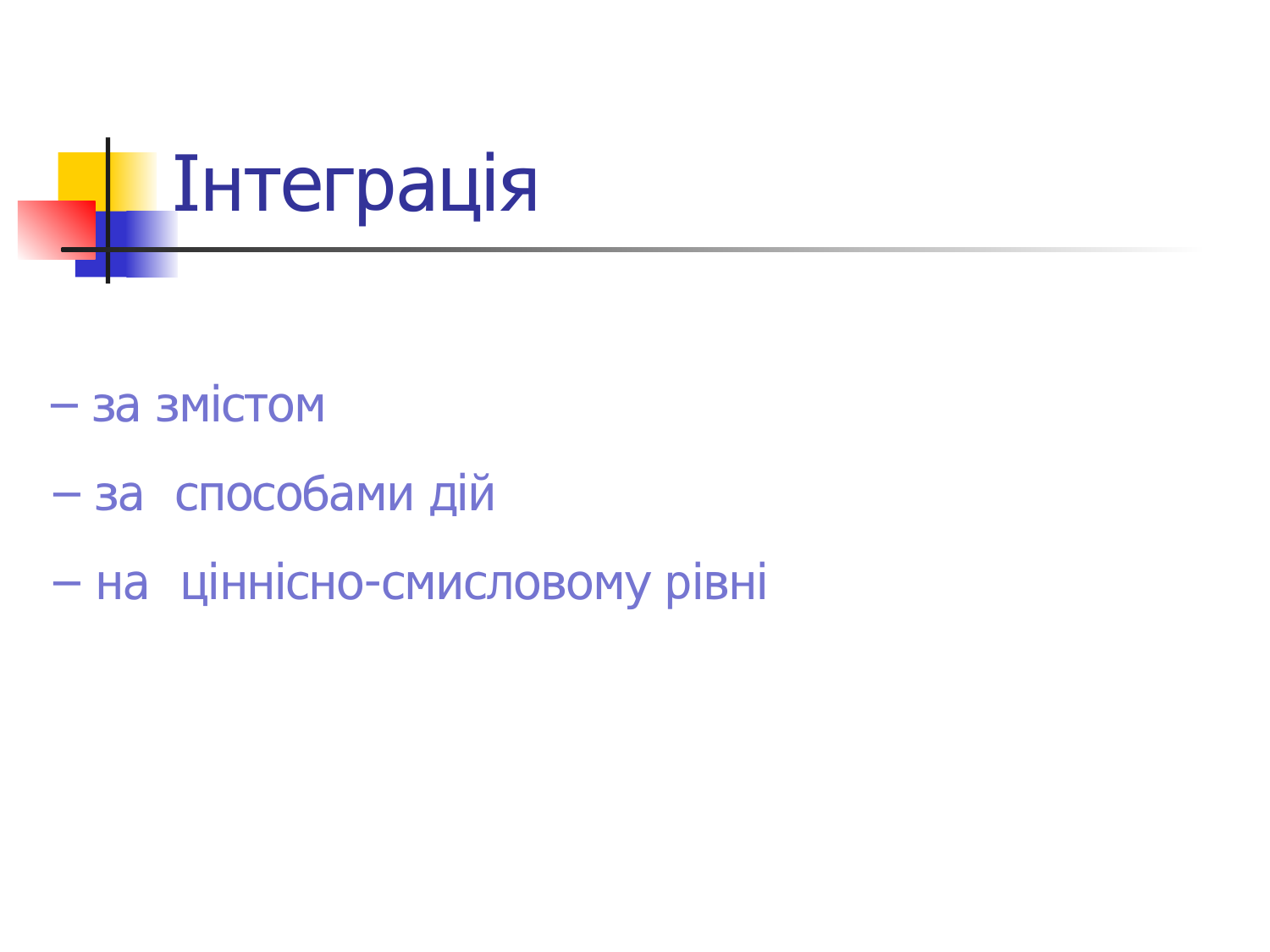

# Інтеграція
 – за змістом
 – за  способами дій
 – на  ціннісно-смисловому рівні